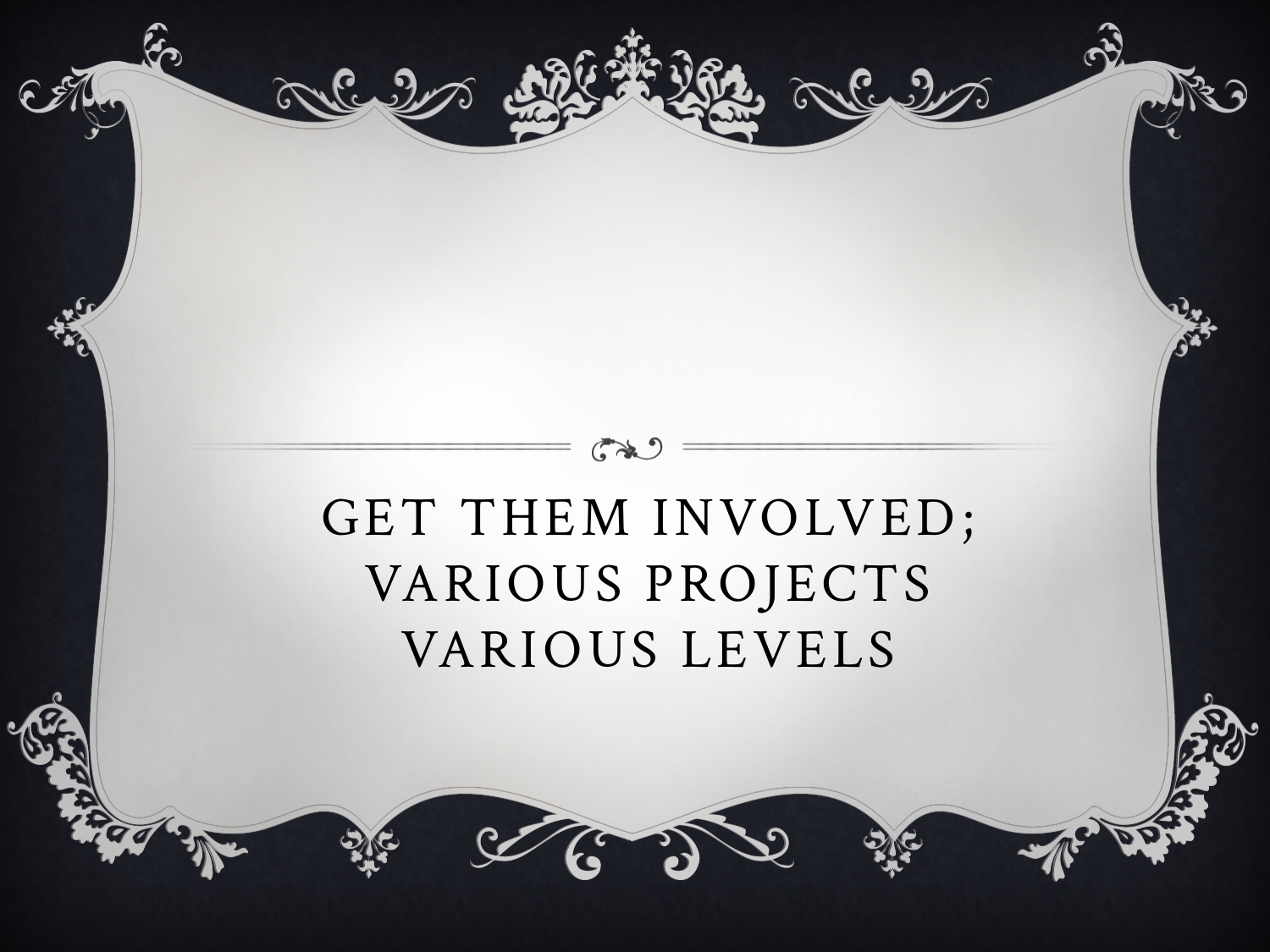

# Get them involved; Various Projects Various Levels